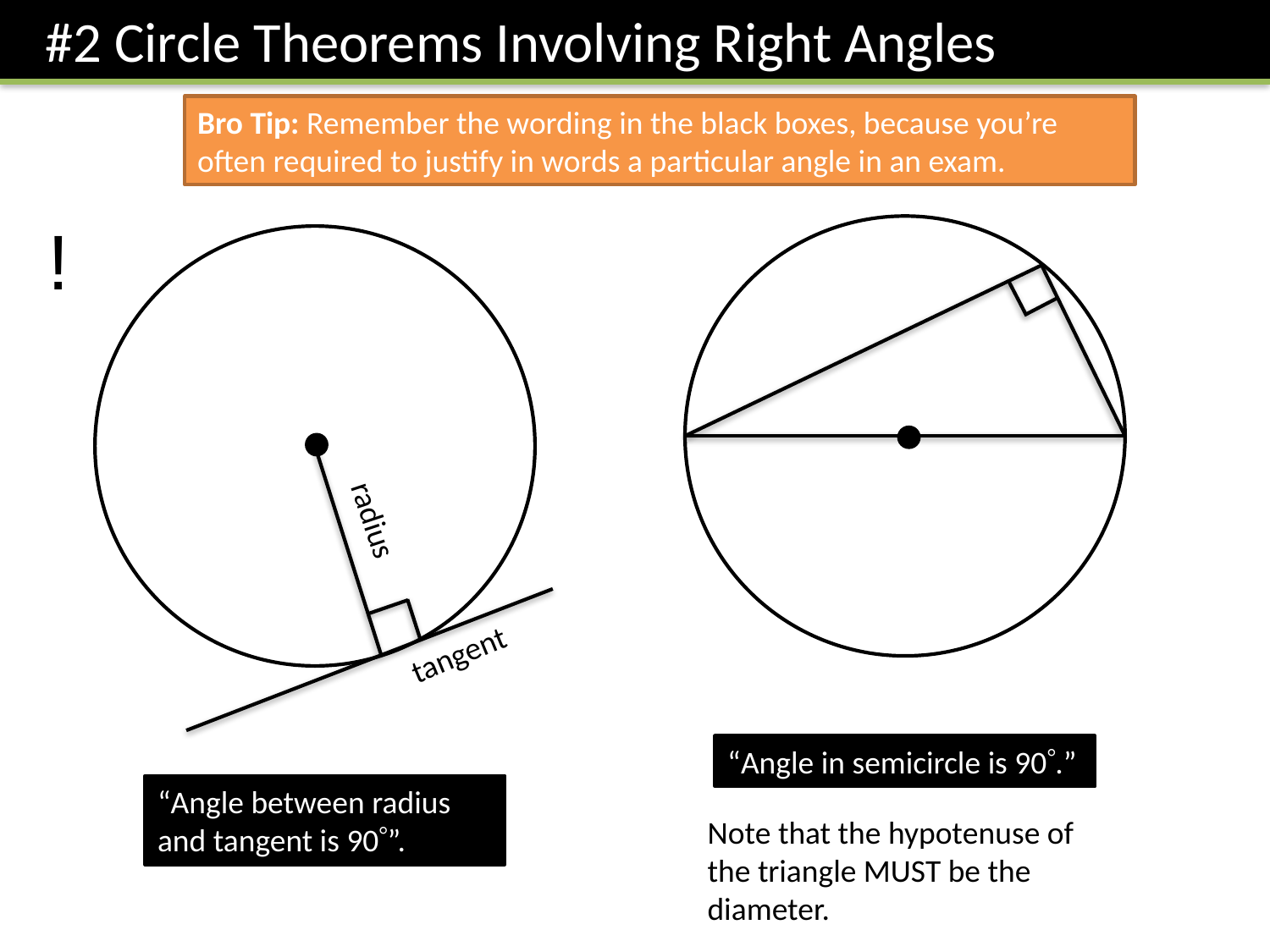

#2 Circle Theorems Involving Right Angles
Bro Tip: Remember the wording in the black boxes, because you’re often required to justify in words a particular angle in an exam.
!

radius
tangent
“Angle in semicircle is 90°.”
“Angle between radius and tangent is 90°”.
Note that the hypotenuse of the triangle MUST be the diameter.